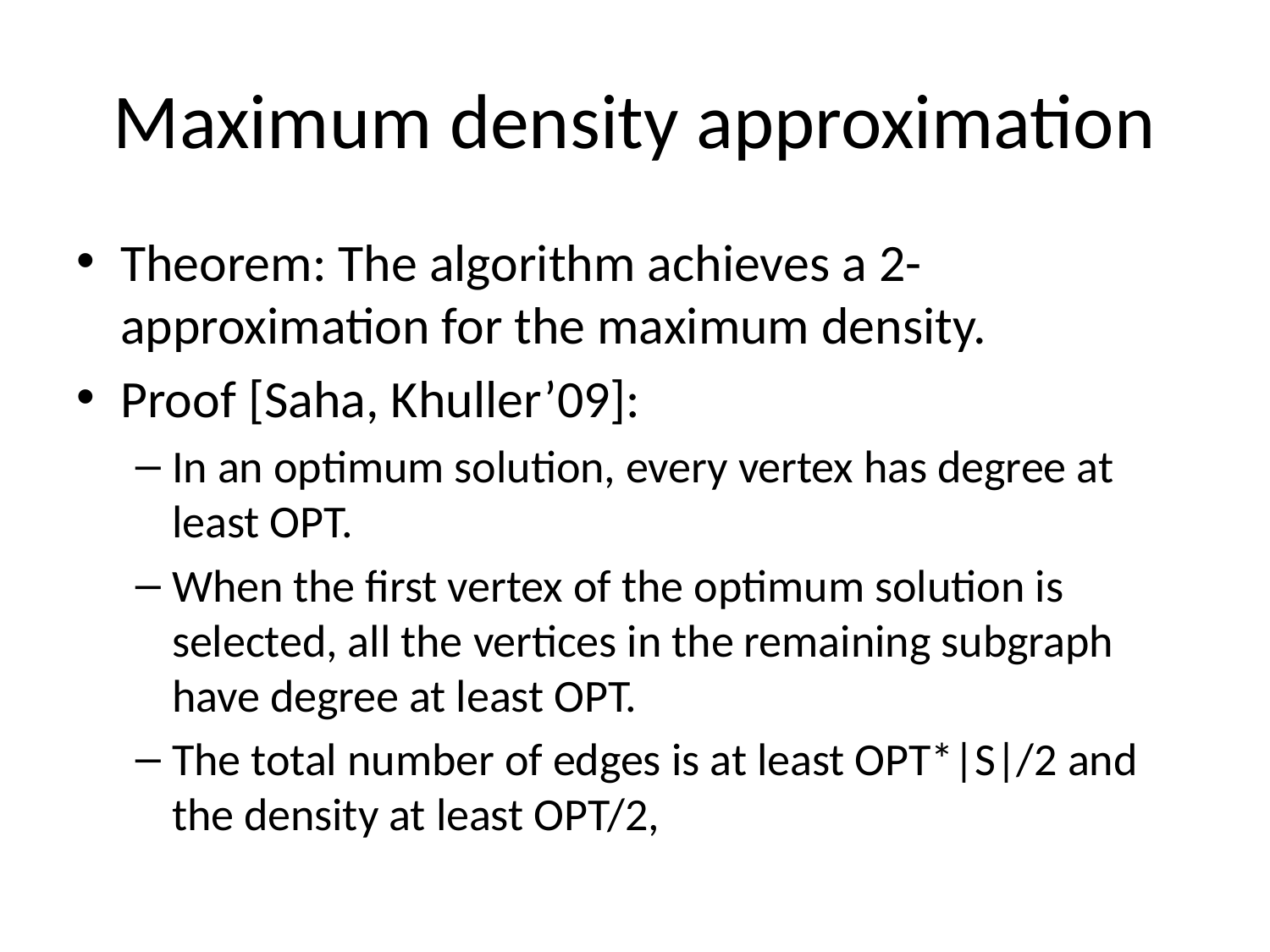

# Maximum density approximation
Theorem: The algorithm achieves a 2-approximation for the maximum density.
Proof [Saha, Khuller’09]:
In an optimum solution, every vertex has degree at least OPT.
When the first vertex of the optimum solution is selected, all the vertices in the remaining subgraph have degree at least OPT.
The total number of edges is at least OPT*|S|/2 and the density at least OPT/2,